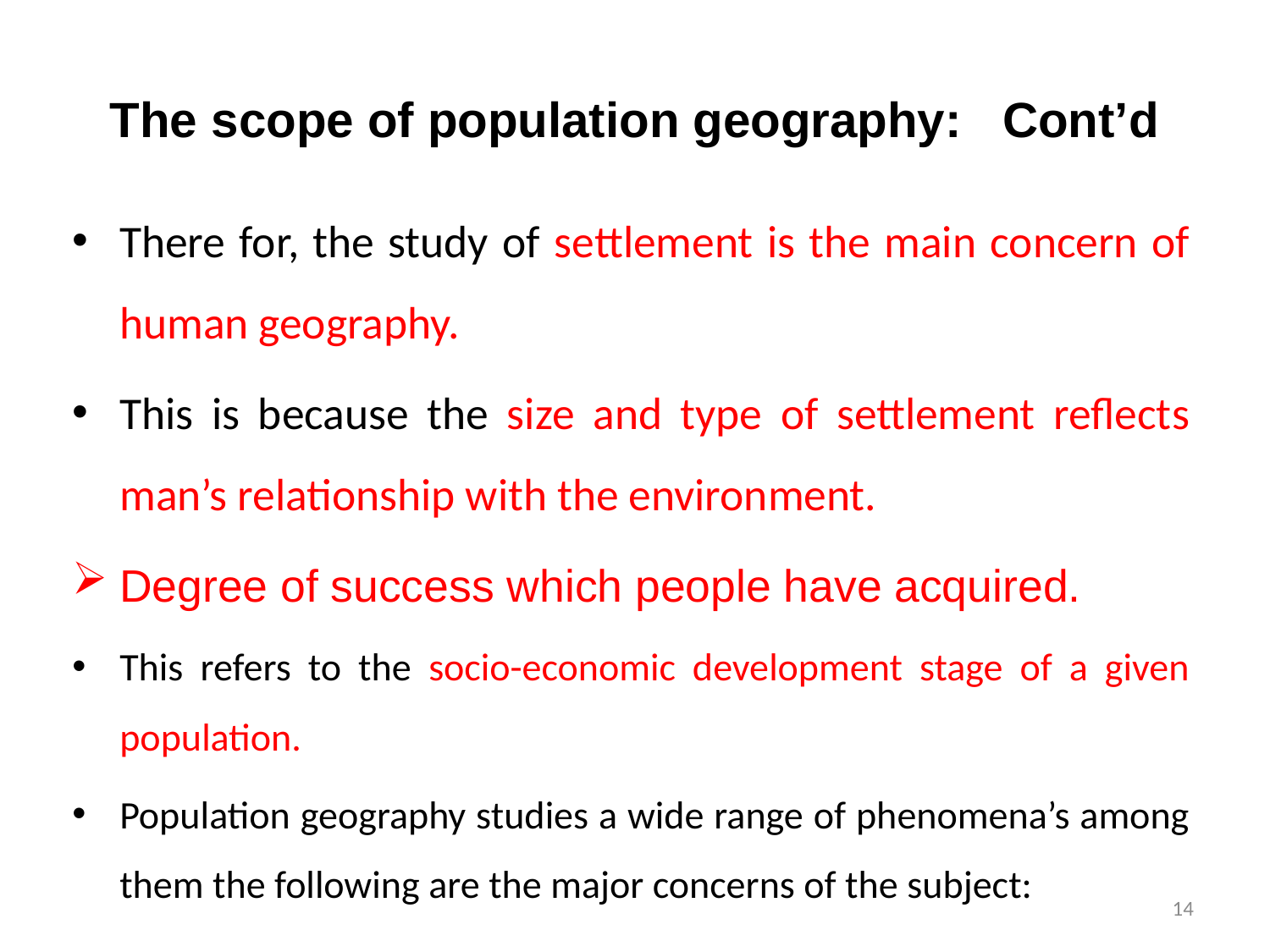

# The scope of population geography:   Cont’d
There for, the study of settlement is the main concern of human geography.
This is because the size and type of settlement reflects man’s relationship with the environment.
Degree of success which people have acquired.
This refers to the socio-economic development stage of a given population.
Population geography studies a wide range of phenomena’s among them the following are the major concerns of the subject:

14